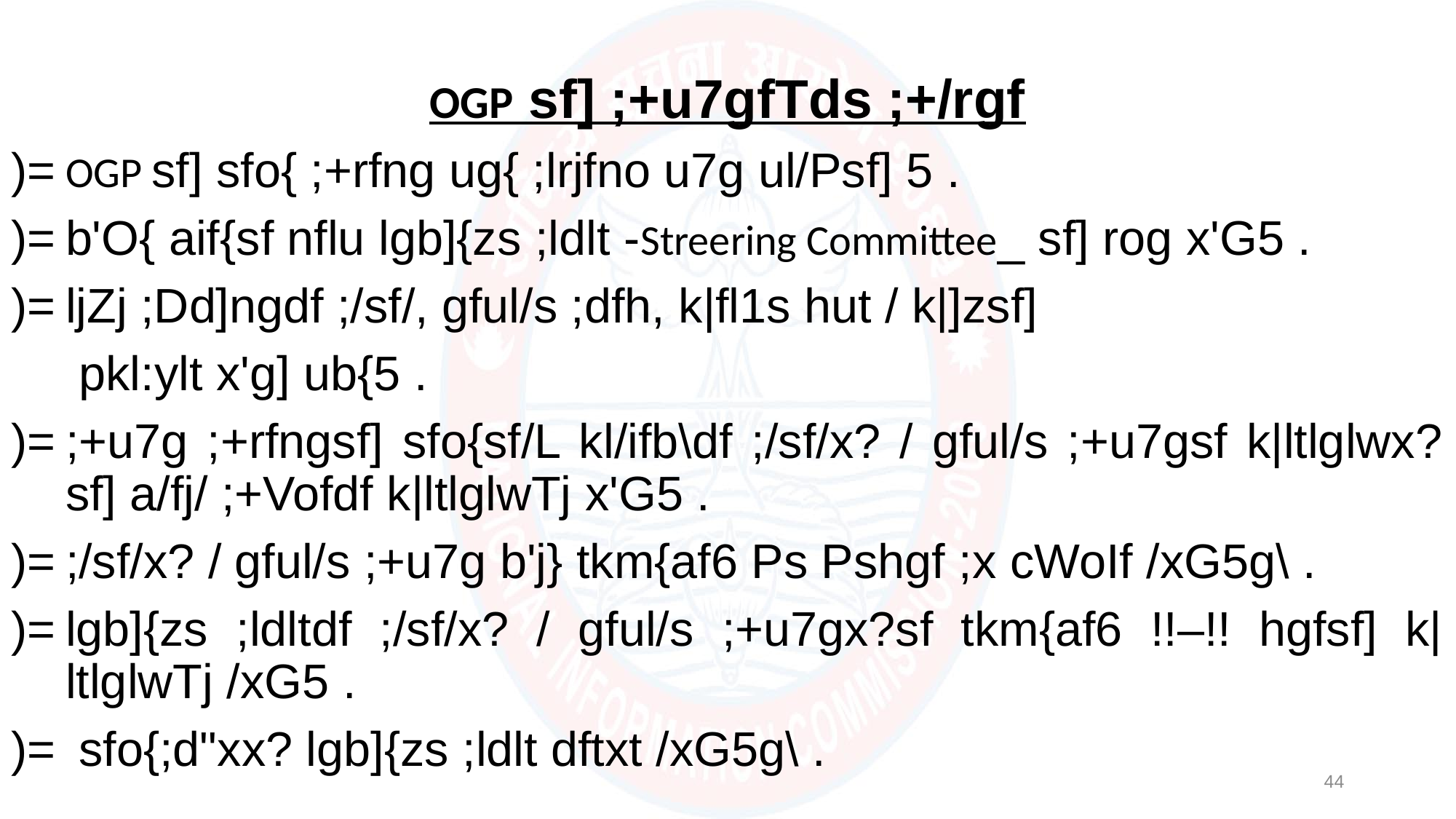

OGP sf] ;+u7gfTds ;+/rgf
)=	OGP sf] sfo{ ;+rfng ug{ ;lrjfno u7g ul/Psf] 5 .
)=	b'O{ aif{sf nflu lgb]{zs ;ldlt -Streering Committee_ sf] rog x'G5 .
)=	ljZj ;Dd]ngdf ;/sf/, gful/s ;dfh, k|fl1s hut / k|]zsf]
	 pkl:ylt x'g] ub{5 .
)=	;+u7g ;+rfngsf] sfo{sf/L kl/ifb\df ;/sf/x? / gful/s ;+u7gsf k|ltlglwx?sf] a/fj/ ;+Vofdf k|ltlglwTj x'G5 .
)=	;/sf/x? / gful/s ;+u7g b'j} tkm{af6 Ps Pshgf ;x cWoIf /xG5g\ .
)=	lgb]{zs ;ldltdf ;/sf/x? / gful/s ;+u7gx?sf tkm{af6 !!–!! hgfsf] k|ltlglwTj /xG5 .
)=	 sfo{;d"xx? lgb]{zs ;ldlt dftxt /xG5g\ .

44